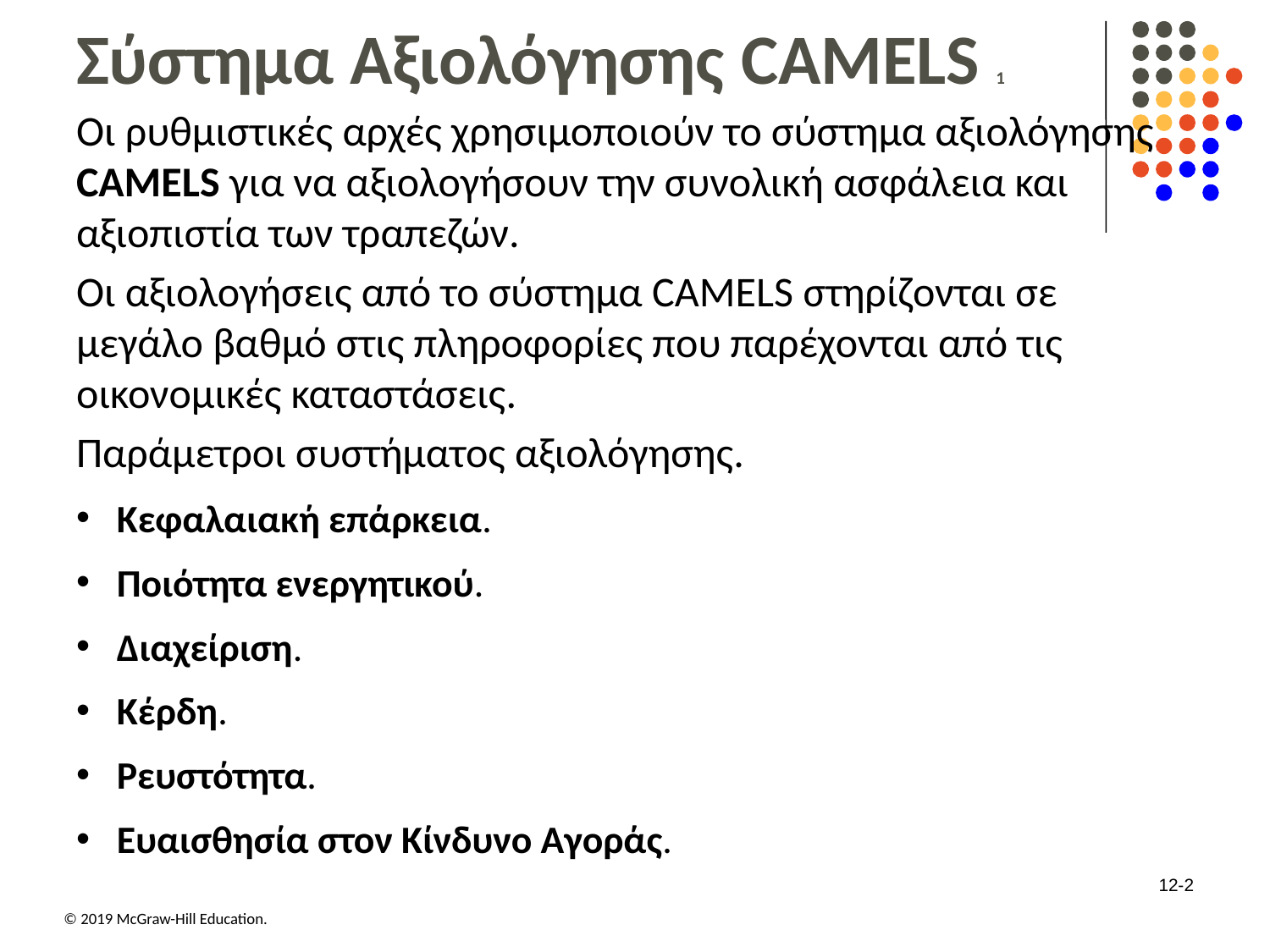

# Σύστημα Αξιολόγησης CAMELS 1
Οι ρυθμιστικές αρχές χρησιμοποιούν το σύστημα αξιολόγησης CAMELS για να αξιολογήσουν την συνολική ασφάλεια και αξιοπιστία των τραπεζών.
Οι αξιολογήσεις από το σύστημα CAMELS στηρίζονται σε μεγάλο βαθμό στις πληροφορίες που παρέχονται από τις οικονομικές καταστάσεις.
Παράμετροι συστήματος αξιολόγησης.
Κεφαλαιακή επάρκεια.
Ποιότητα ενεργητικού.
Διαχείριση.
Κέρδη.
Ρευστότητα.
Ευαισθησία στον Κίνδυνο Αγοράς.
12-2